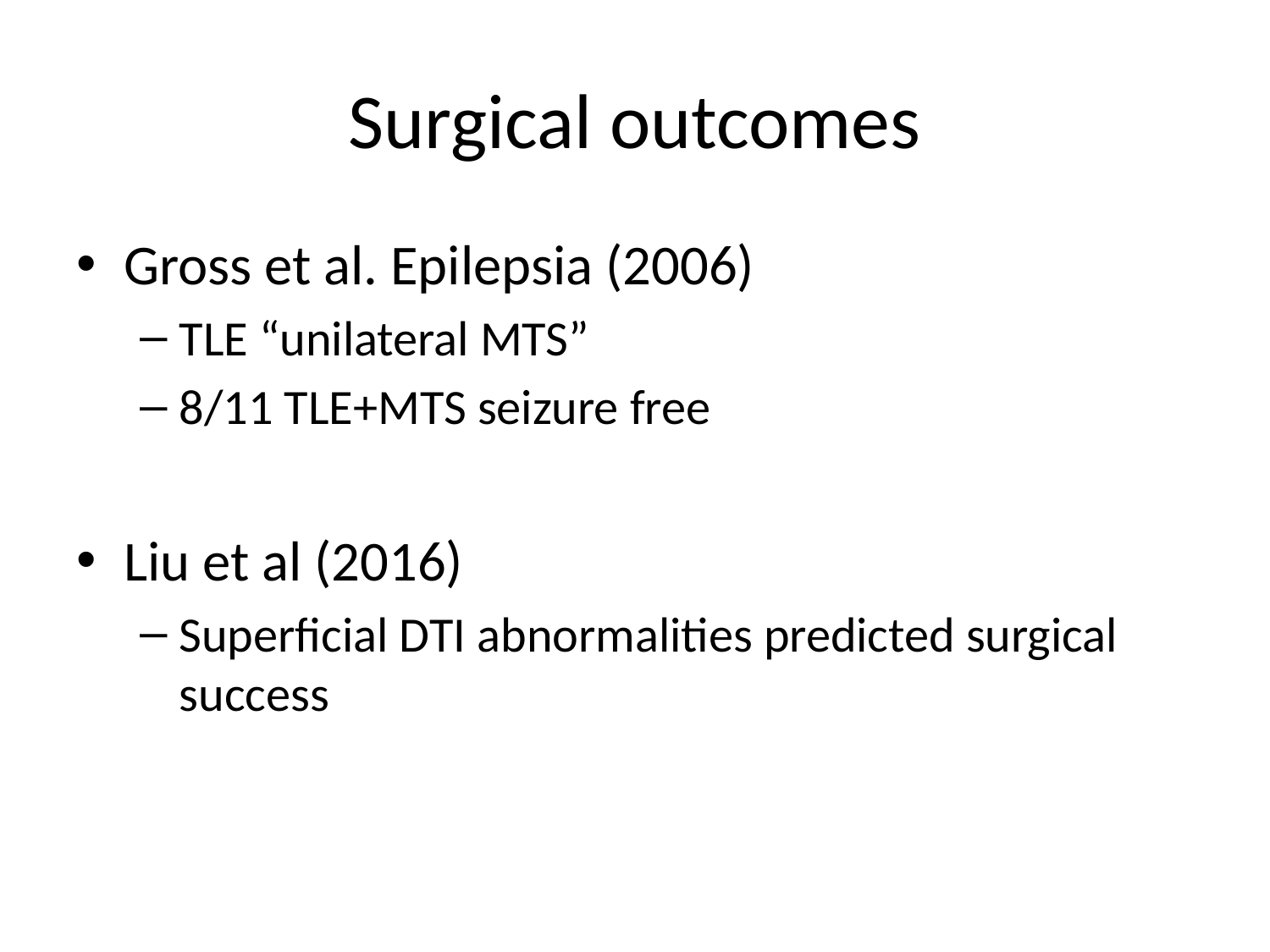

# Surgical outcomes
Gross et al. Epilepsia (2006)
TLE “unilateral MTS”
8/11 TLE+MTS seizure free

Liu et al (2016)
Superficial DTI abnormalities predicted surgical success